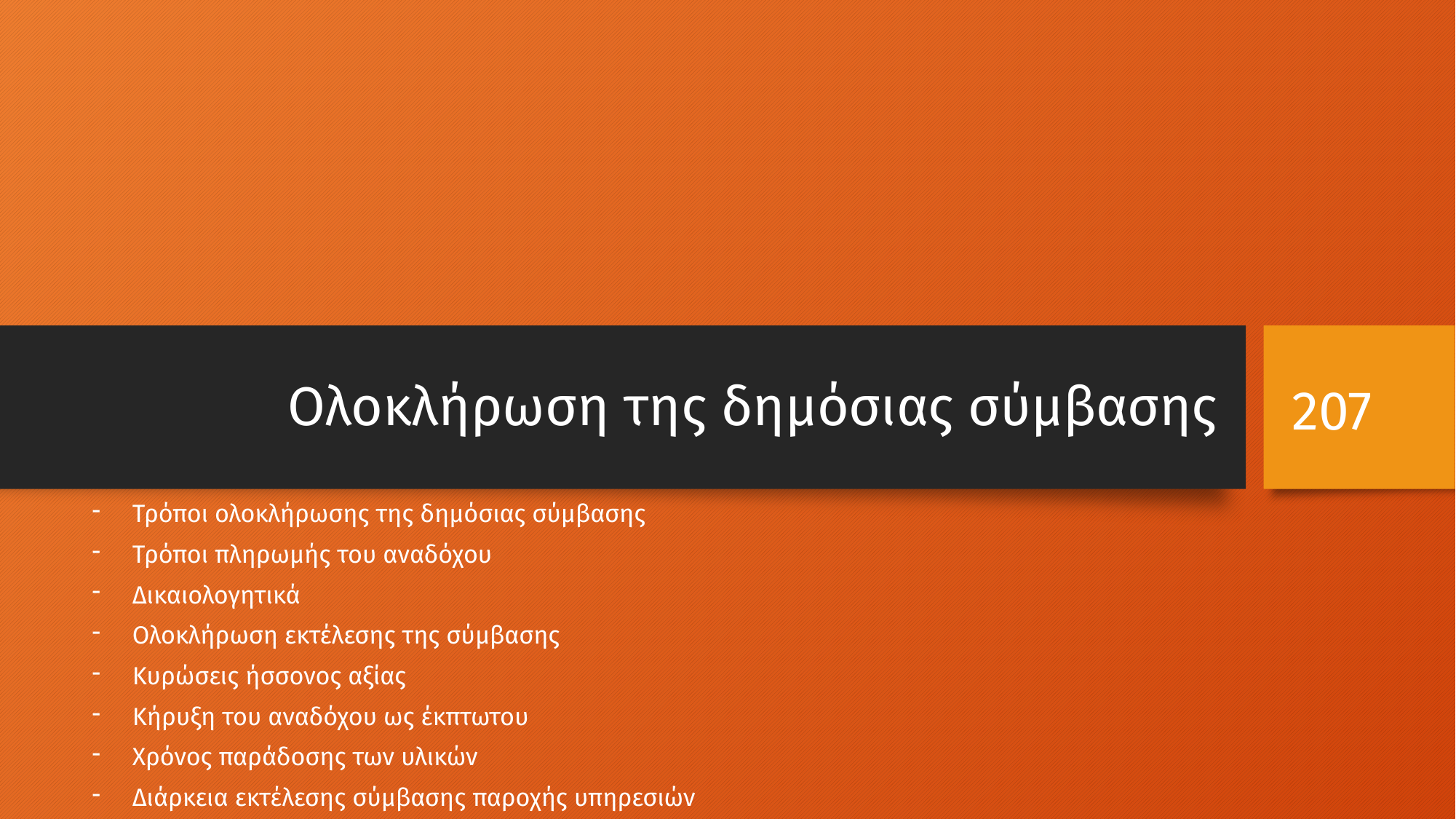

# Ολοκλήρωση της δημόσιας σύμβασης
207
Τρόποι ολοκλήρωσης της δημόσιας σύμβασης
Τρόποι πληρωμής του αναδόχου
Δικαιολογητικά
Ολοκλήρωση εκτέλεσης της σύμβασης
Κυρώσεις ήσσονος αξίας
Κήρυξη του αναδόχου ως έκπτωτου
Χρόνος παράδοσης των υλικών
Διάρκεια εκτέλεσης σύμβασης παροχής υπηρεσιών